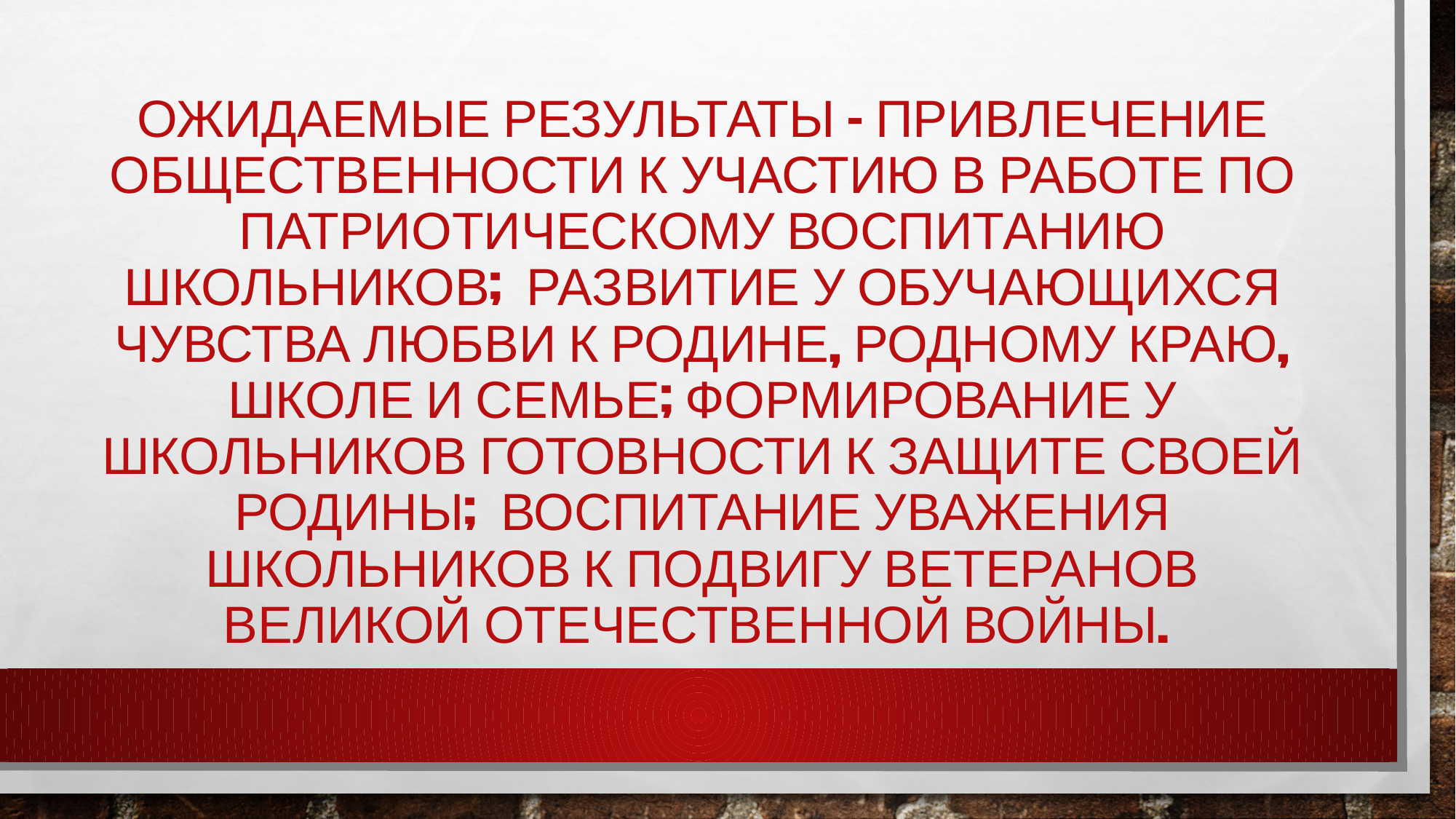

# ОЖИДАЕМЫЕ РЕЗУЛЬТАТЫ - Привлечение общественности к участию в работе по патриотическому воспитанию школьников;  развитие у обучающихся чувства любви к Родине, родному краю, школе и семье; формирование у школьников готовности к защите своей Родины;  воспитание уважения школьников к подвигу ветеранов Великой Отечественной войны.